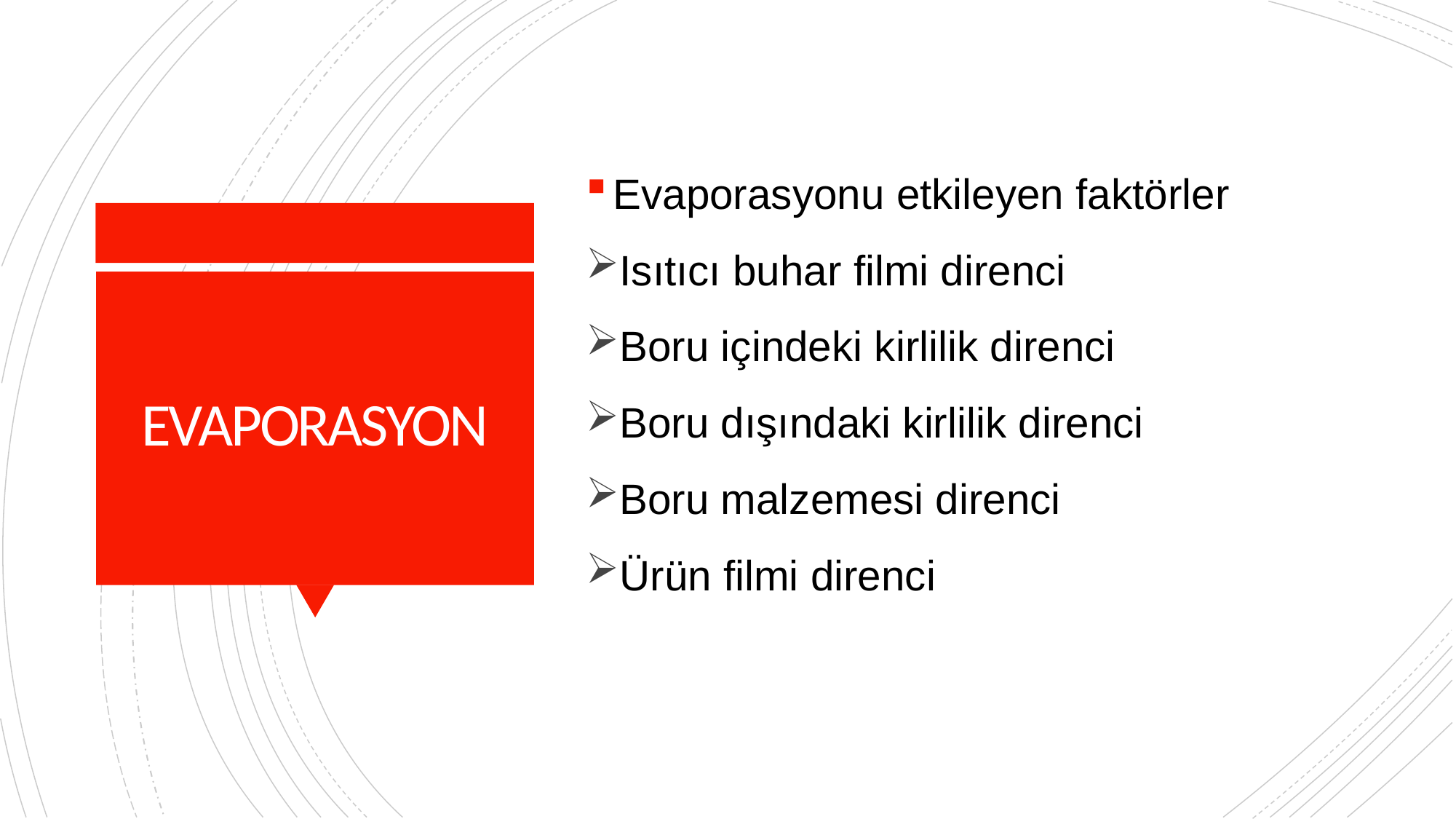

Evaporasyonu etkileyen faktörler
Isıtıcı buhar filmi direnci
Boru içindeki kirlilik direnci
Boru dışındaki kirlilik direnci
Boru malzemesi direnci
Ürün filmi direnci

# EVAPORASYON